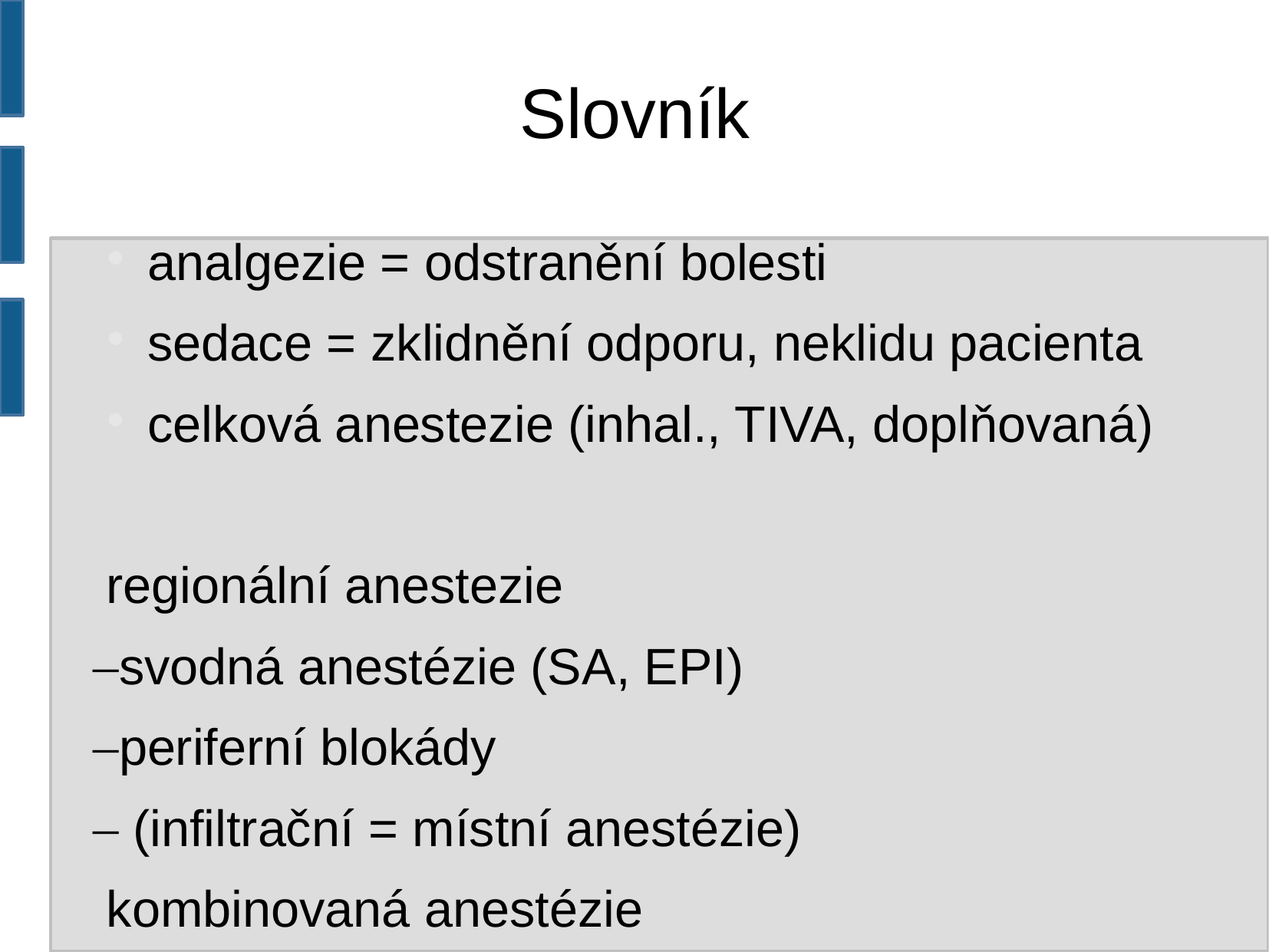

Slovník
analgezie = odstranění bolesti
sedace = zklidnění odporu, neklidu pacienta
celková anestezie (inhal., TIVA, doplňovaná)

regionální anestezie
svodná anestézie (SA, EPI)
periferní blokády
 (infiltrační = místní anestézie)
kombinovaná anestézie